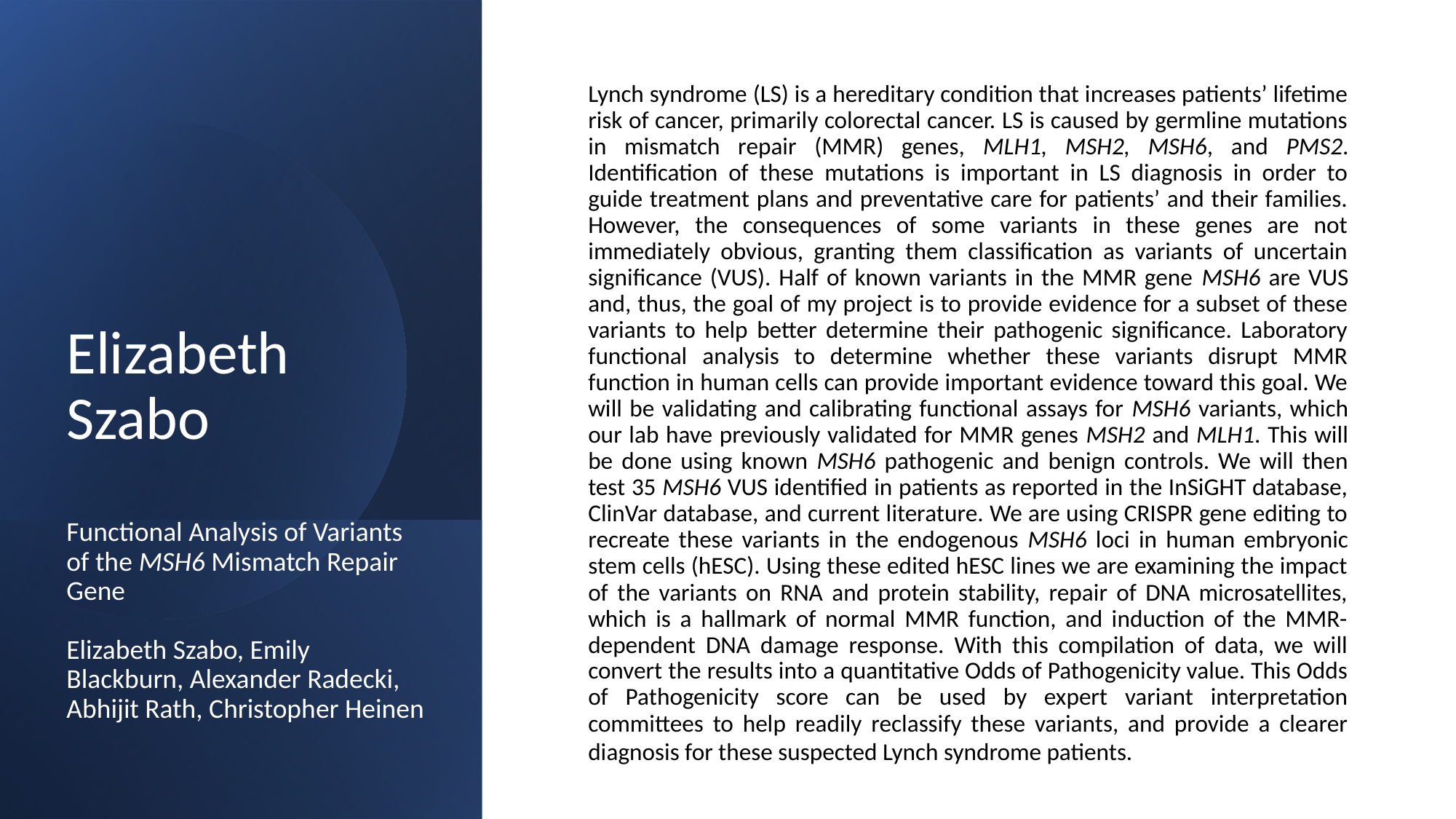

# Elizabeth Szabo Functional Analysis of Variants of the MSH6 Mismatch Repair Gene Elizabeth Szabo, Emily Blackburn, Alexander Radecki, Abhijit Rath, Christopher Heinen
Lynch syndrome (LS) is a hereditary condition that increases patients’ lifetime risk of cancer, primarily colorectal cancer. LS is caused by germline mutations in mismatch repair (MMR) genes, MLH1, MSH2, MSH6, and PMS2. Identification of these mutations is important in LS diagnosis in order to guide treatment plans and preventative care for patients’ and their families. However, the consequences of some variants in these genes are not immediately obvious, granting them classification as variants of uncertain significance (VUS). Half of known variants in the MMR gene MSH6 are VUS and, thus, the goal of my project is to provide evidence for a subset of these variants to help better determine their pathogenic significance. Laboratory functional analysis to determine whether these variants disrupt MMR function in human cells can provide important evidence toward this goal. We will be validating and calibrating functional assays for MSH6 variants, which our lab have previously validated for MMR genes MSH2 and MLH1. This will be done using known MSH6 pathogenic and benign controls. We will then test 35 MSH6 VUS identified in patients as reported in the InSiGHT database, ClinVar database, and current literature. We are using CRISPR gene editing to recreate these variants in the endogenous MSH6 loci in human embryonic stem cells (hESC). Using these edited hESC lines we are examining the impact of the variants on RNA and protein stability, repair of DNA microsatellites, which is a hallmark of normal MMR function, and induction of the MMR-dependent DNA damage response. With this compilation of data, we will convert the results into a quantitative Odds of Pathogenicity value. This Odds of Pathogenicity score can be used by expert variant interpretation committees to help readily reclassify these variants, and provide a clearer diagnosis for these suspected Lynch syndrome patients.